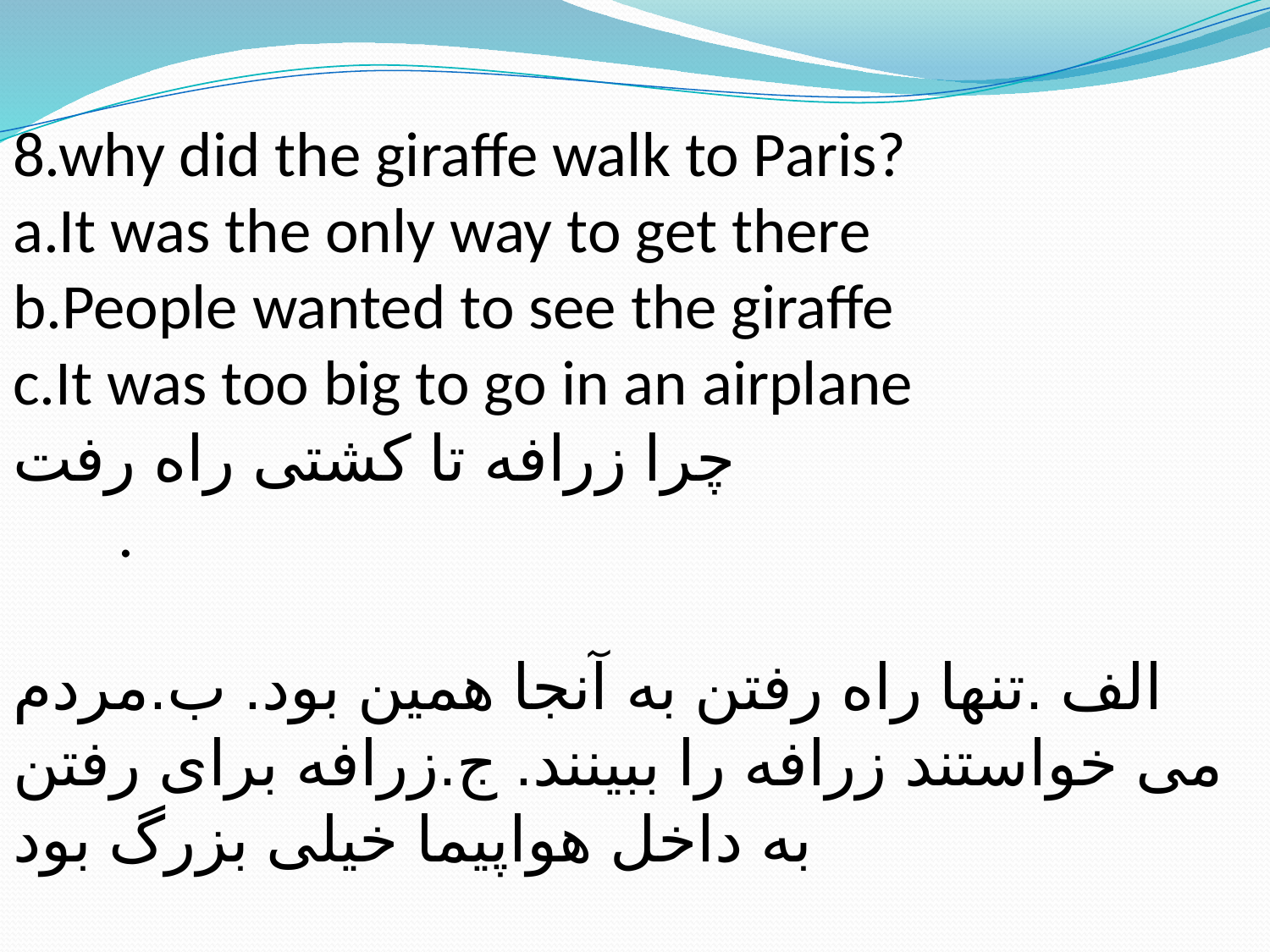

8.why did the giraffe walk to Paris?
a.It was the only way to get there
b.People wanted to see the giraffe
c.It was too big to go in an airplane
چرا زرافه تا کشتی راه رفت                                    .
الف .تنها راه رفتن به آنجا همین بود. ب.مردم می خواستند زرافه را ببینند. ج.زرافه برای رفتن به داخل هواپیما خیلی بزرگ بود